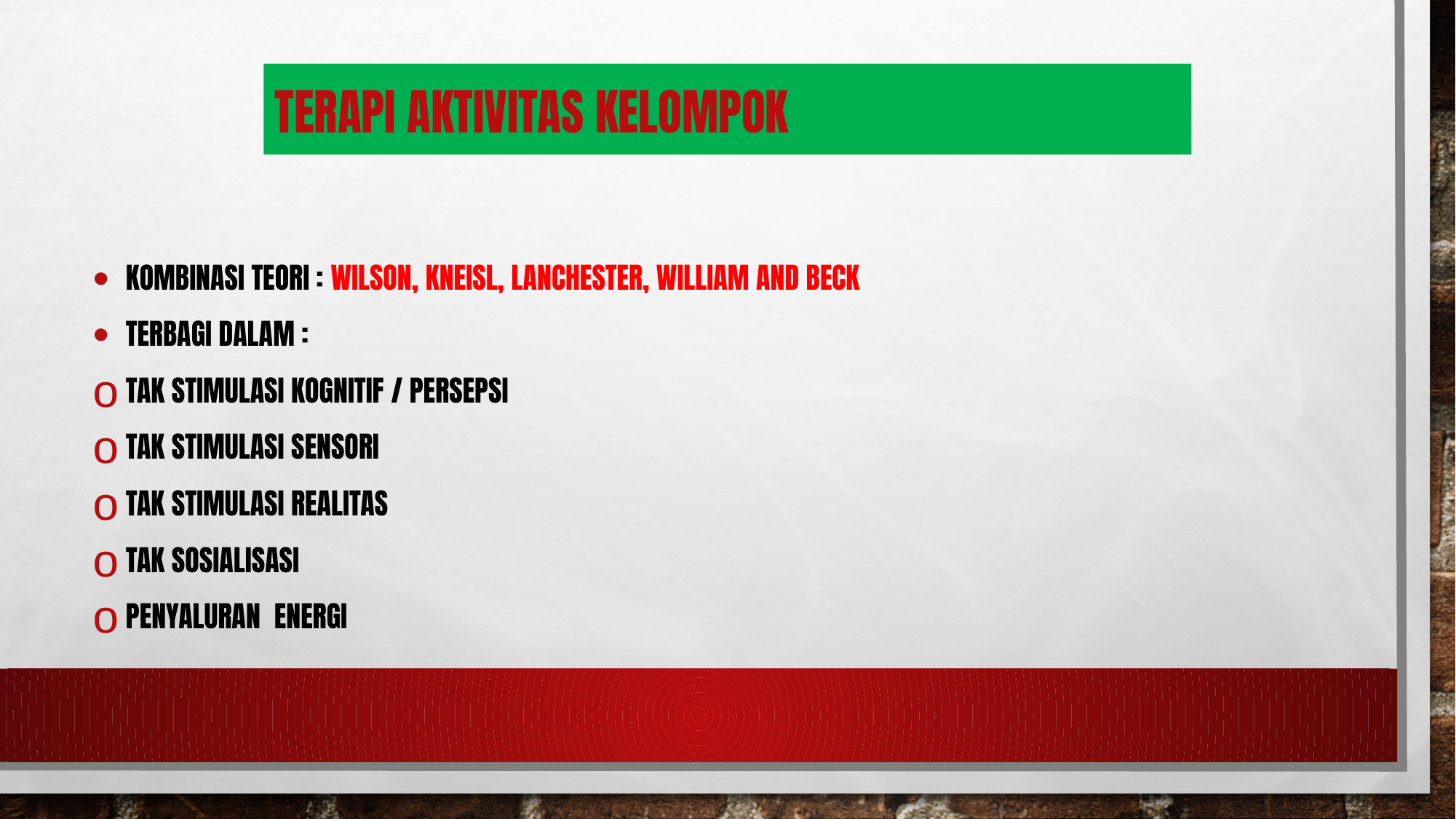

# TERAPI AKTIVITAS KELOMPOK
 KOMBINASI TEORI : Wilson, Kneisl, lanchester, william and beck
 Terbagi dalam :
 TAK Stimulasi kognitif / Persepsi
 TAK Stimulasi sensori
 TAK Stimulasi realitas
 TAK Sosialisasi
 Penyaluran  Energi